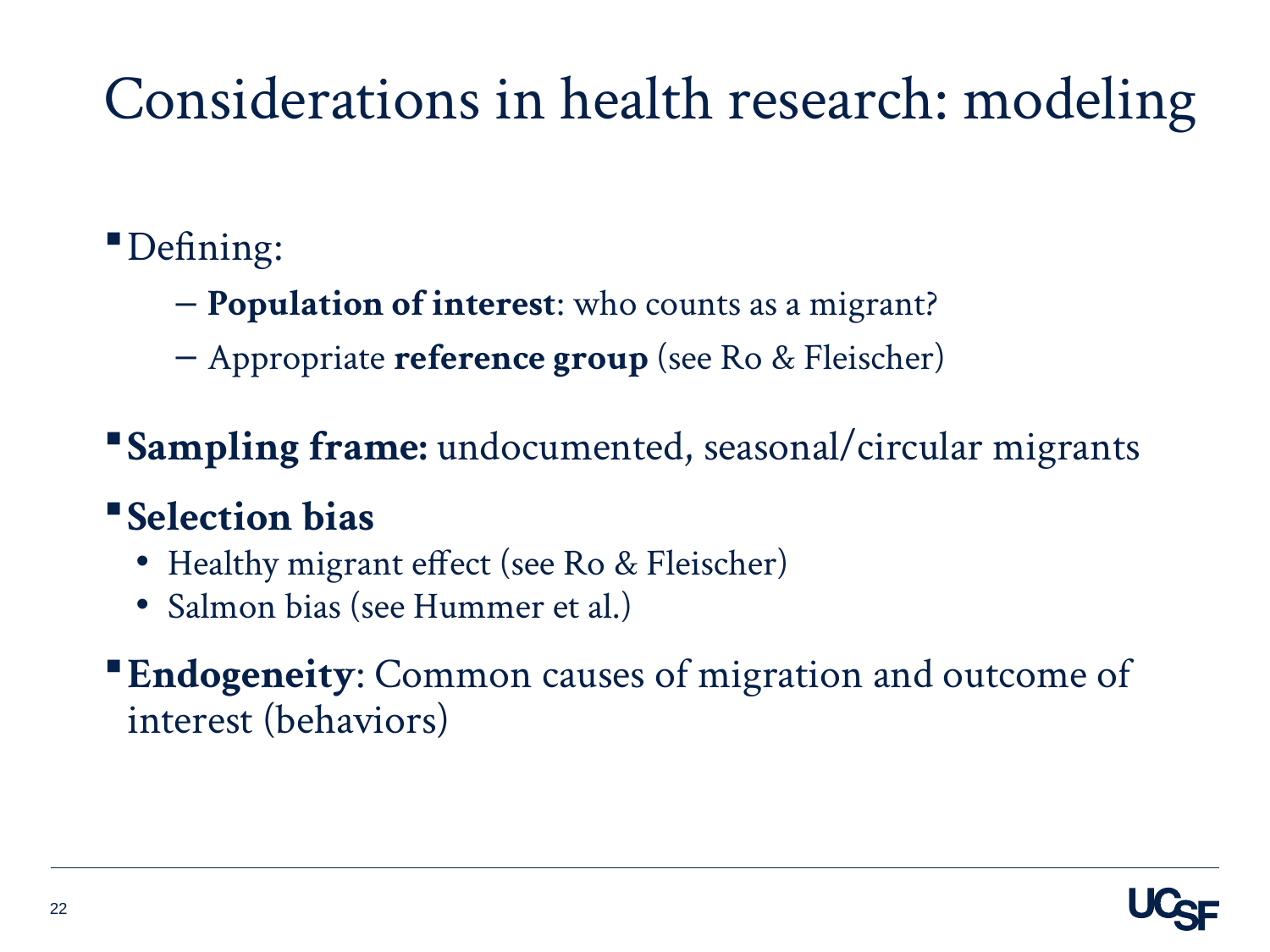

# Considerations in health research: modeling
Defining:
Population of interest: who counts as a migrant?
Appropriate reference group (see Ro & Fleischer)
Sampling frame: undocumented, seasonal/circular migrants
Selection bias
Healthy migrant effect (see Ro & Fleischer)
Salmon bias (see Hummer et al.)
Endogeneity: Common causes of migration and outcome of interest (behaviors)
22